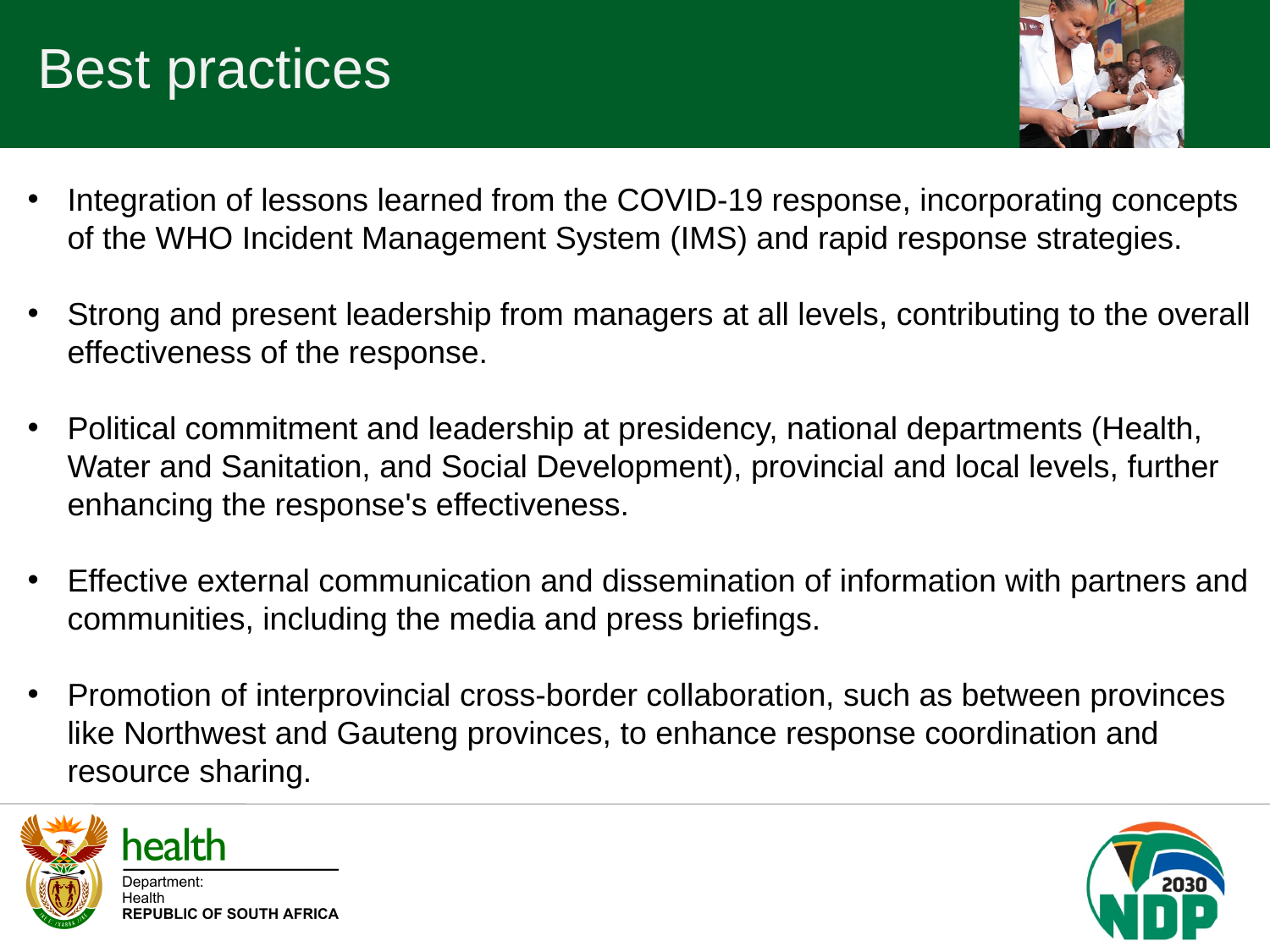

Best practices
Integration of lessons learned from the COVID-19 response, incorporating concepts of the WHO Incident Management System (IMS) and rapid response strategies.

Strong and present leadership from managers at all levels, contributing to the overall effectiveness of the response.

Political commitment and leadership at presidency, national departments (Health, Water and Sanitation, and Social Development), provincial and local levels, further enhancing the response's effectiveness.

Effective external communication and dissemination of information with partners and communities, including the media and press briefings.

Promotion of interprovincial cross-border collaboration, such as between provinces like Northwest and Gauteng provinces, to enhance response coordination and resource sharing.